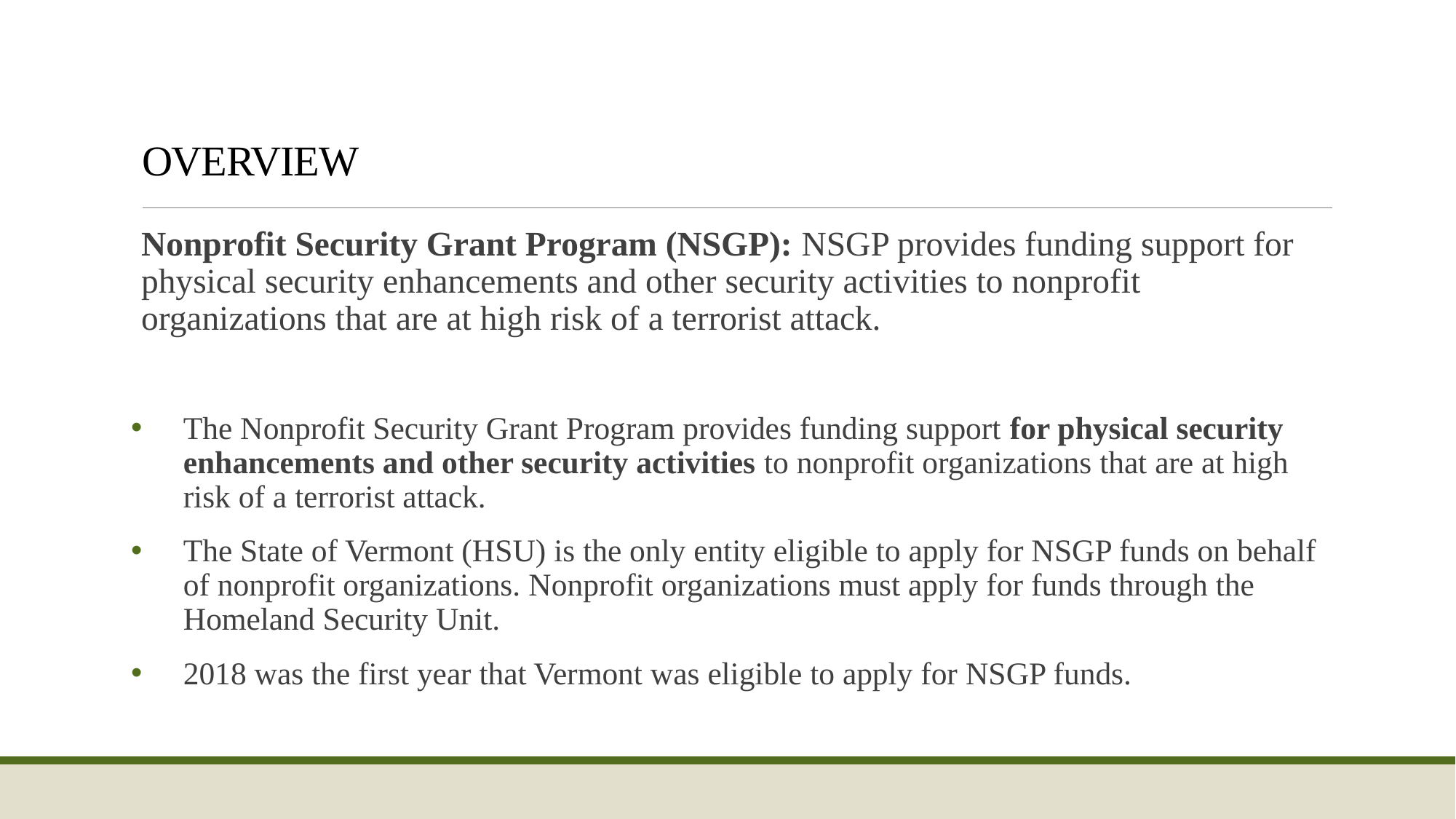

# Overview
Nonprofit Security Grant Program (NSGP): NSGP provides funding support for physical security enhancements and other security activities to nonprofit organizations that are at high risk of a terrorist attack.

The Nonprofit Security Grant Program provides funding support for physical security enhancements and other security activities to nonprofit organizations that are at high risk of a terrorist attack.
The State of Vermont (HSU) is the only entity eligible to apply for NSGP funds on behalf of nonprofit organizations. Nonprofit organizations must apply for funds through the Homeland Security Unit.
2018 was the first year that Vermont was eligible to apply for NSGP funds.